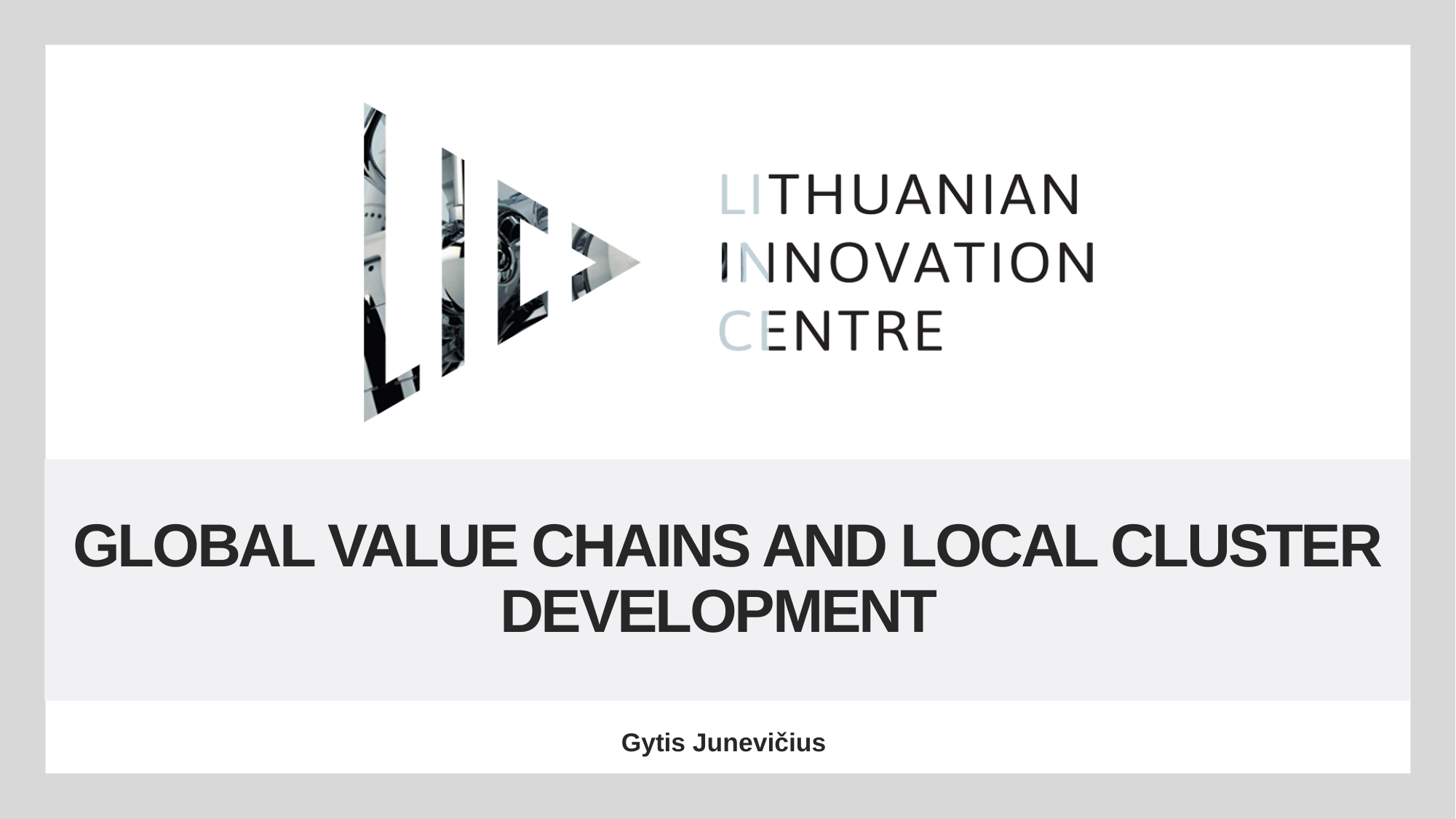

# GLOBAL VALUE CHAINS AND LOCAL CLUSTER DEVELOPMENT
Gytis Junevičius